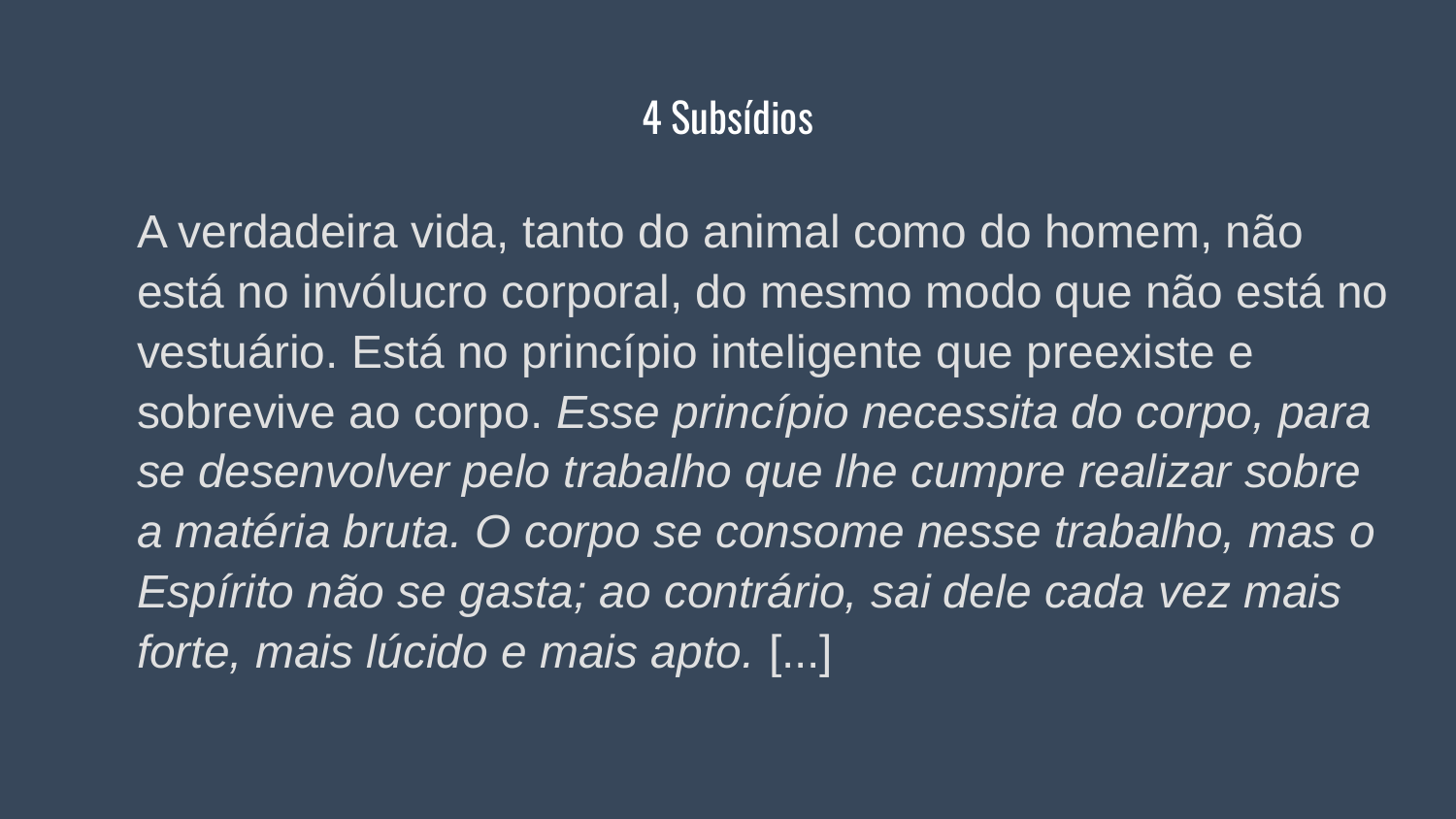

# 4 Subsídios
A verdadeira vida, tanto do animal como do homem, não está no invólucro corporal, do mesmo modo que não está no vestuário. Está no princípio inteligente que preexiste e sobrevive ao corpo. Esse princípio necessita do corpo, para se desenvolver pelo trabalho que lhe cumpre realizar sobre a matéria bruta. O corpo se consome nesse trabalho, mas o Espírito não se gasta; ao contrário, sai dele cada vez mais forte, mais lúcido e mais apto. [...]